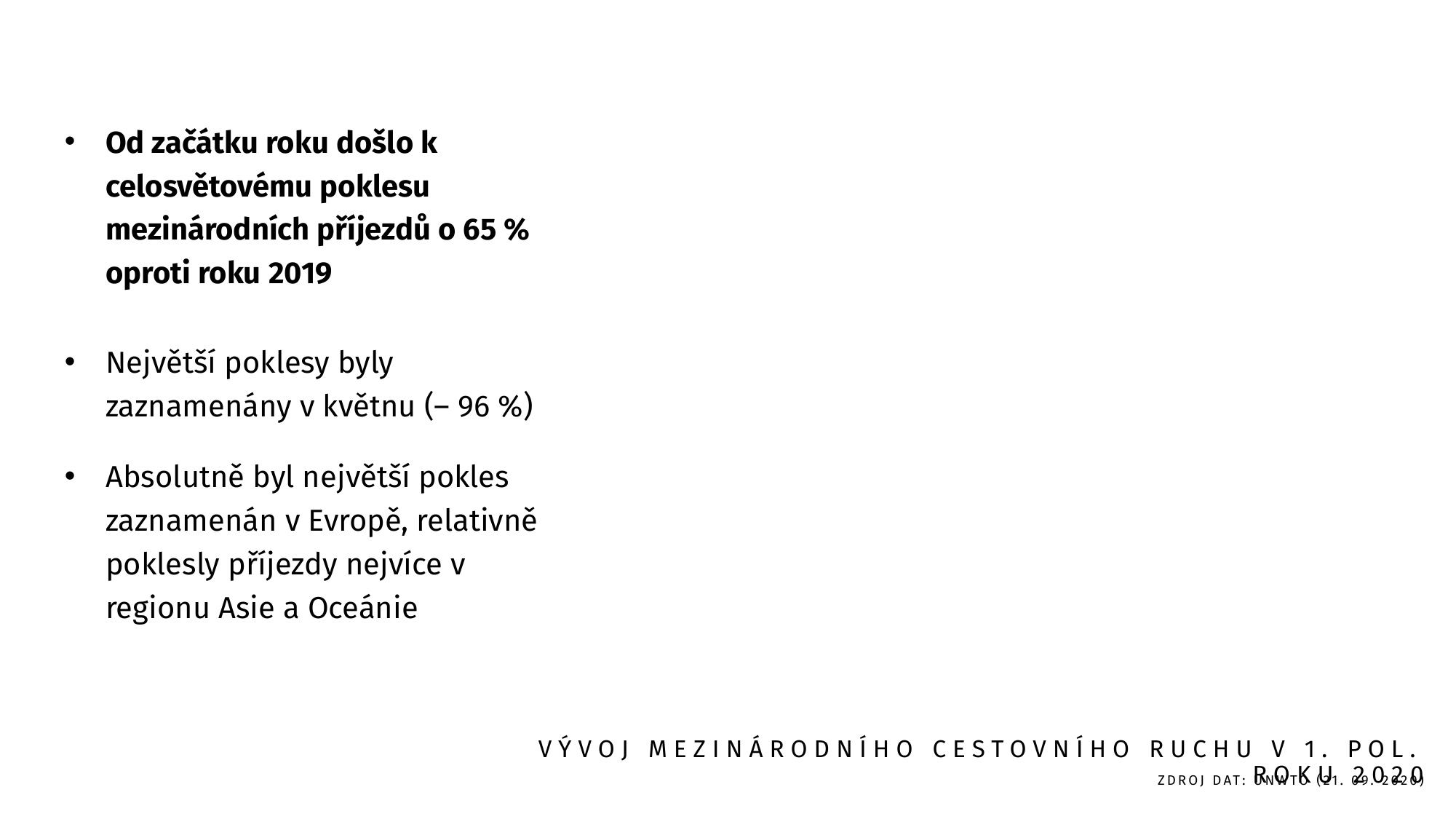

[unsupported chart]

Od začátku roku došlo k celosvětovému poklesu mezinárodních příjezdů o 65 % oproti roku 2019
Největší poklesy byly zaznamenány v květnu (– 96 %)
Absolutně byl největší pokles zaznamenán v Evropě, relativně poklesly příjezdy nejvíce v regionu Asie a Oceánie

Vývoj mezinárodního cestovního ruchu v 1. pol. Roku 2020
Zdroj dat: UNWTO (21. 09. 2020)